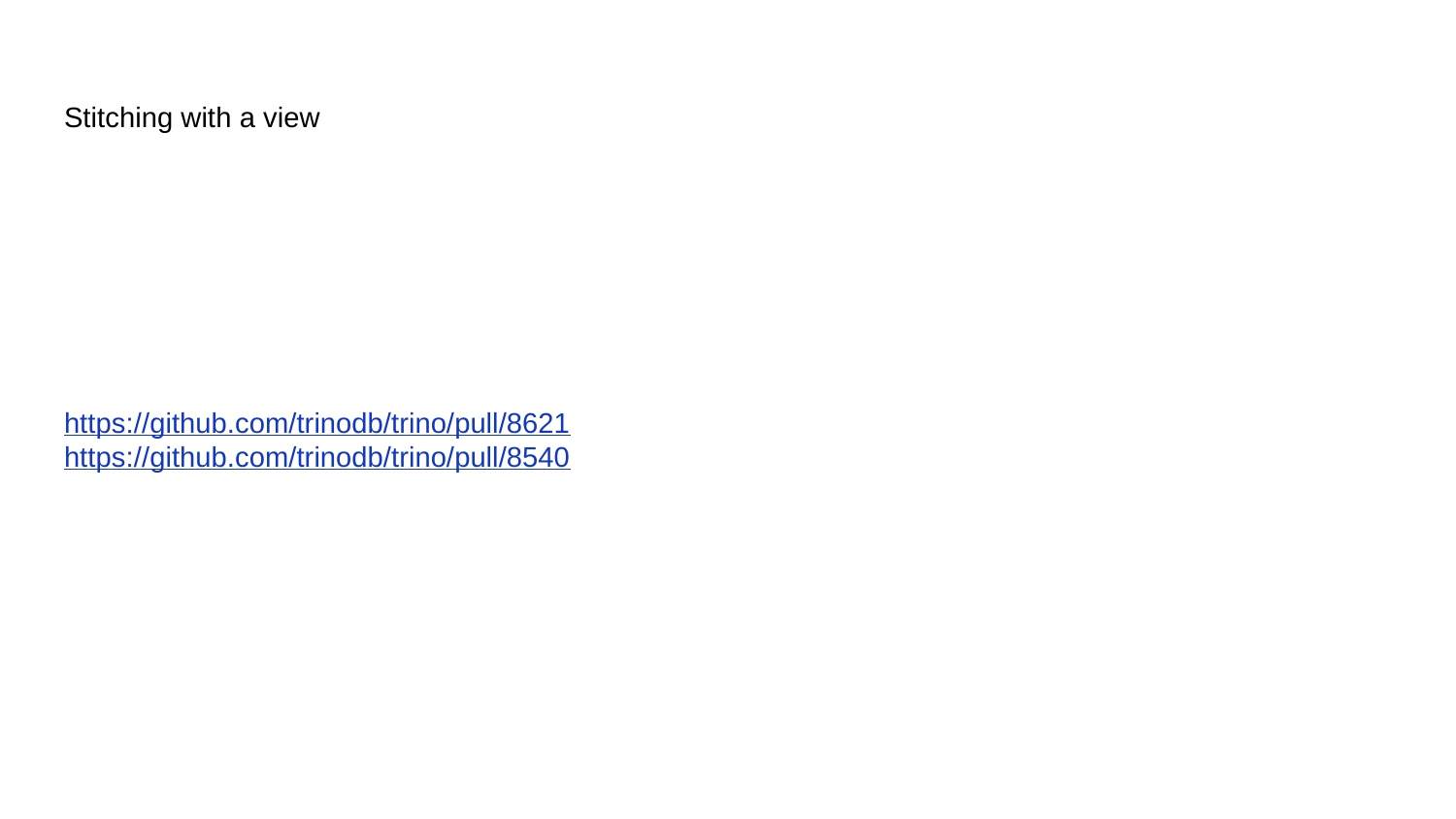

# Stitching with a view
https://github.com/trinodb/trino/pull/8621
https://github.com/trinodb/trino/pull/8540